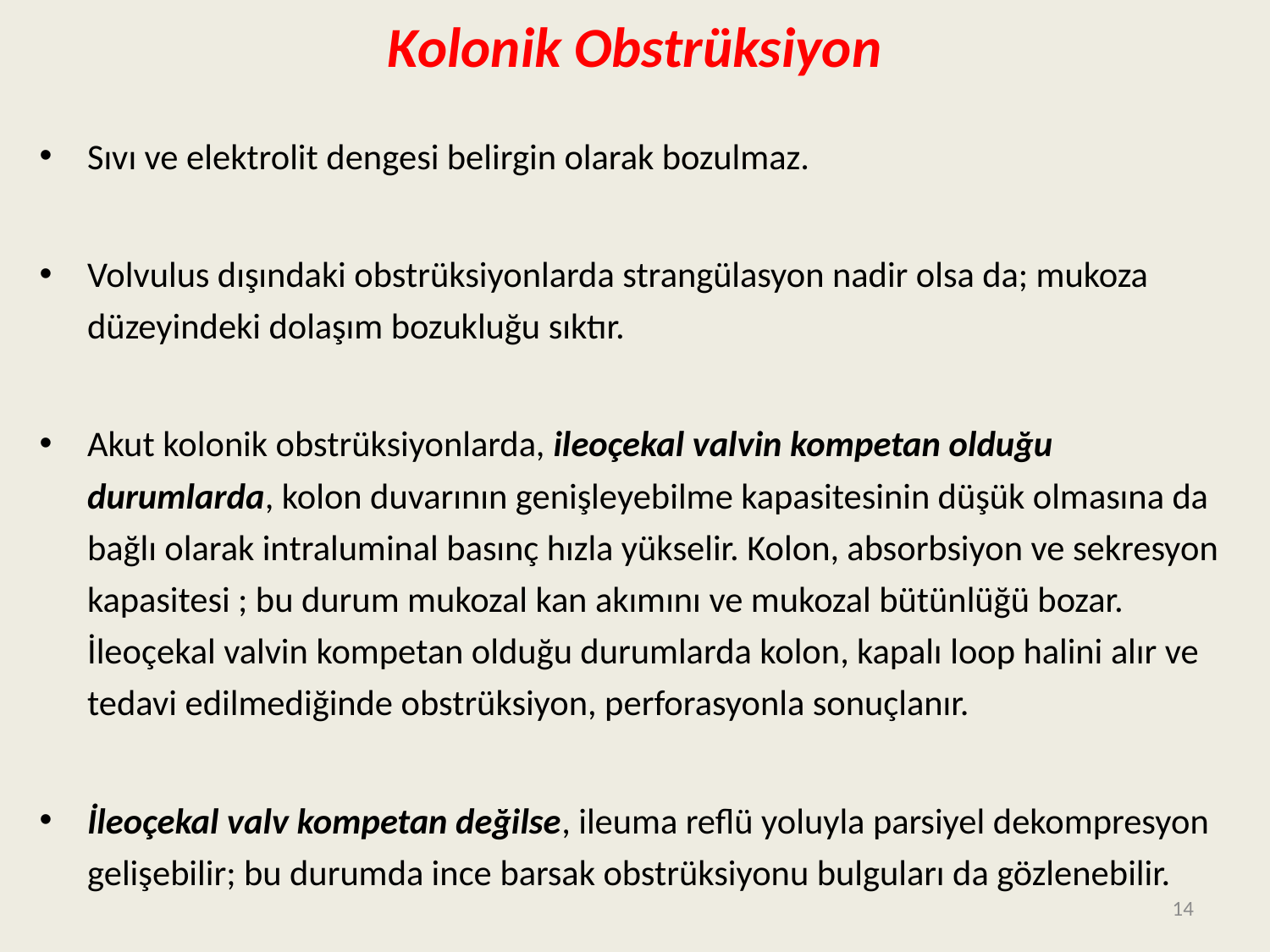

# Kolonik Obstrüksiyon
Sıvı ve elektrolit dengesi belirgin olarak bozulmaz.

Volvulus dışındaki obstrüksiyonlarda strangülasyon nadir olsa da; mukoza düzeyindeki dolaşım bozukluğu sıktır.

Akut kolonik obstrüksiyonlarda, ileoçekal valvin kompetan olduğu durumlarda, kolon duvarının genişleyebilme kapasitesinin düşük olmasına da bağlı olarak intraluminal basınç hızla yükselir. Kolon, absorbsiyon ve sekresyon kapasitesi ; bu durum mukozal kan akımını ve mukozal bütünlüğü bozar. İleoçekal valvin kompetan olduğu durumlarda kolon, kapalı loop halini alır ve tedavi edilmediğinde obstrüksiyon, perforasyonla sonuçlanır.

İleoçekal valv kompetan değilse, ileuma reflü yoluyla parsiyel dekompresyon gelişebilir; bu durumda ince barsak obstrüksiyonu bulguları da gözlenebilir.

14